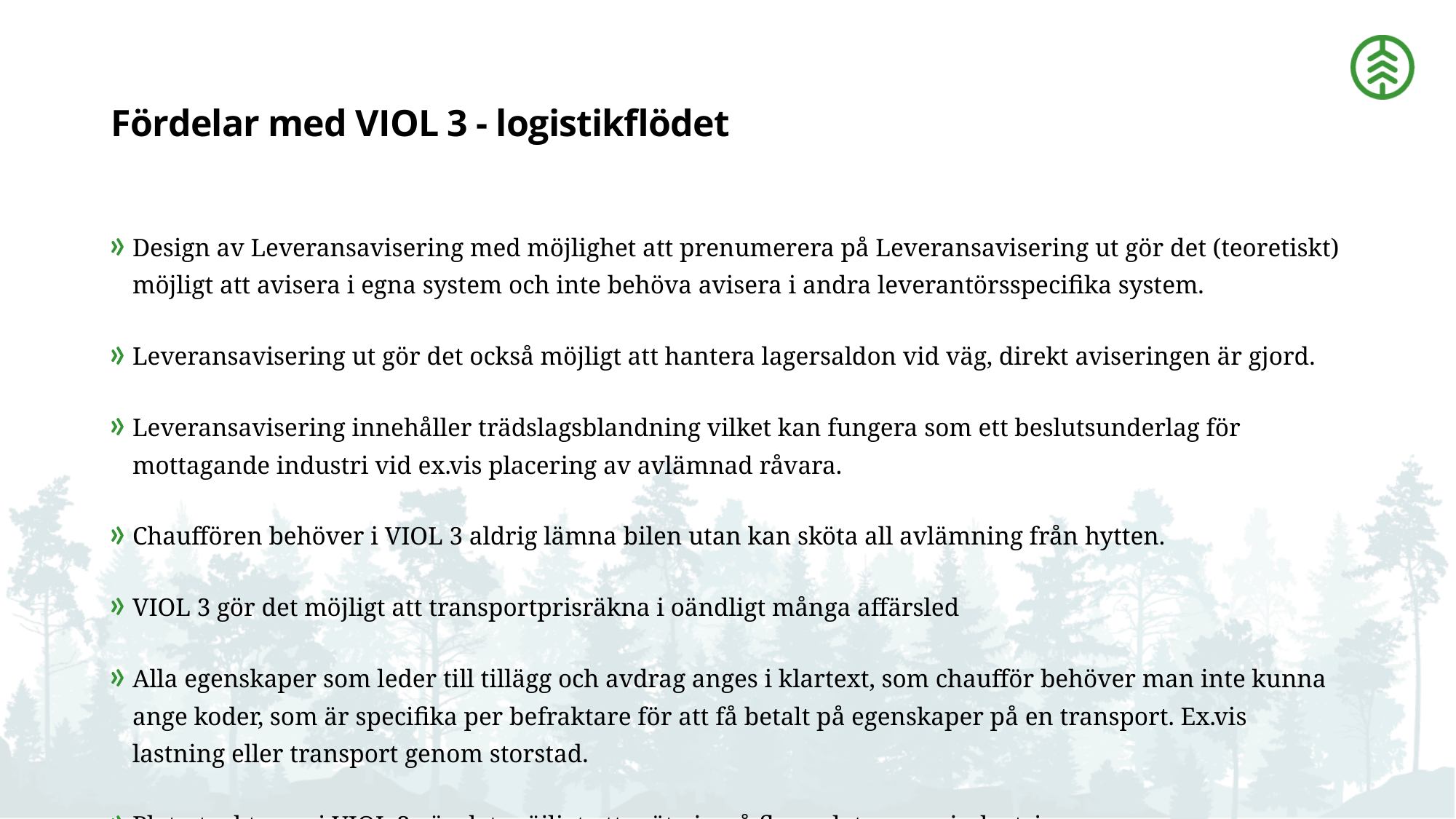

# Fördelar med VIOL 3 - logistikflödet
Design av Leveransavisering med möjlighet att prenumerera på Leveransavisering ut gör det (teoretiskt) möjligt att avisera i egna system och inte behöva avisera i andra leverantörsspecifika system.
Leveransavisering ut gör det också möjligt att hantera lagersaldon vid väg, direkt aviseringen är gjord.
Leveransavisering innehåller trädslagsblandning vilket kan fungera som ett beslutsunderlag för mottagande industri vid ex.vis placering av avlämnad råvara.
Chauffören behöver i VIOL 3 aldrig lämna bilen utan kan sköta all avlämning från hytten.
VIOL 3 gör det möjligt att transportprisräkna i oändligt många affärsled
Alla egenskaper som leder till tillägg och avdrag anges i klartext, som chaufför behöver man inte kunna ange koder, som är specifika per befraktare för att få betalt på egenskaper på en transport. Ex.vis lastning eller transport genom storstad.
Platsstrukturen i VIOL 3 gör det möjligt att mäta in på flera platser per industri
Transportinstruktion innehåller samtliga giltiga platser att mäta in på.